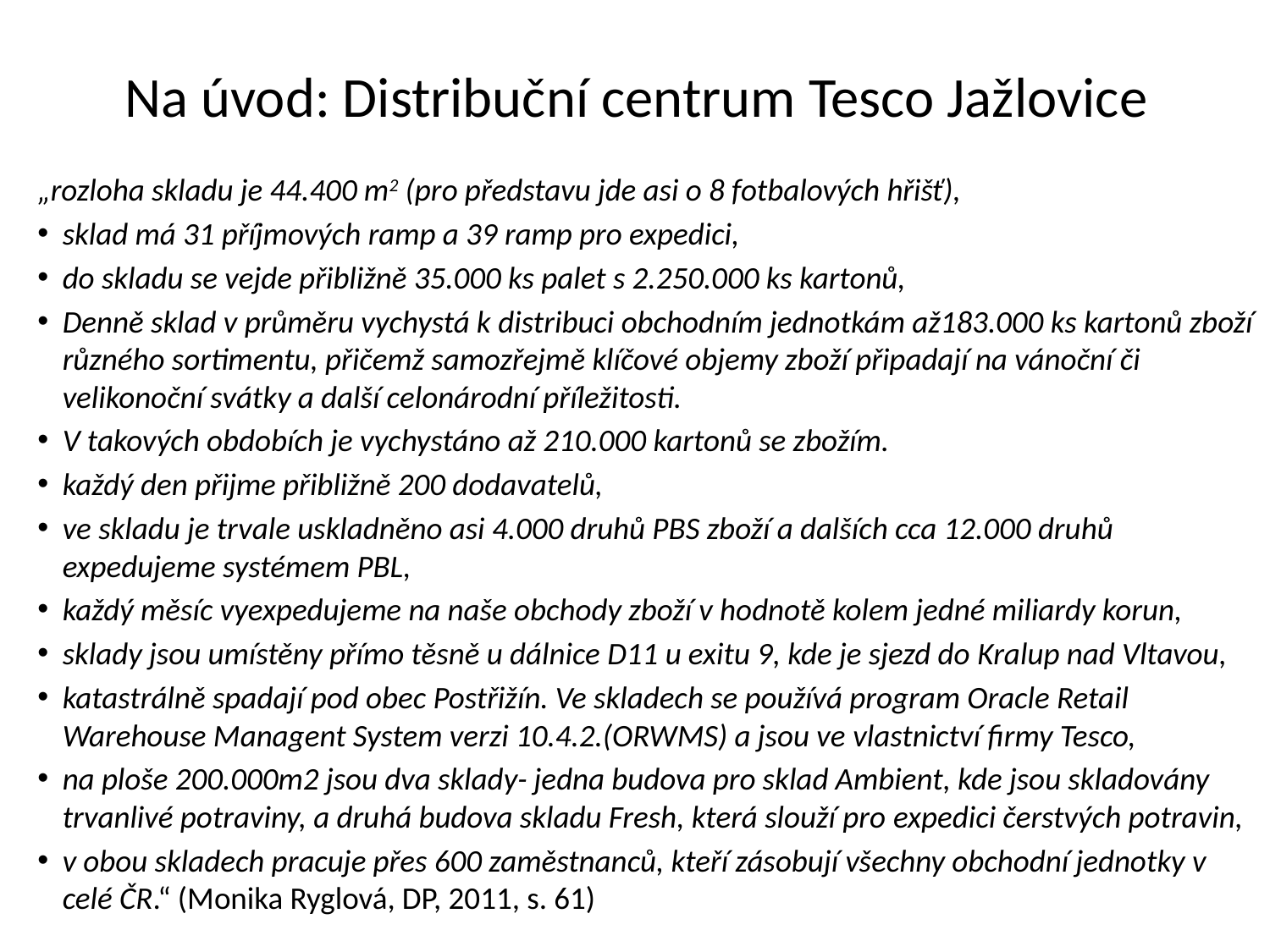

# Na úvod: Distribuční centrum Tesco Jažlovice
„rozloha skladu je 44.400 m2 (pro představu jde asi o 8 fotbalových hřišť),
sklad má 31 příjmových ramp a 39 ramp pro expedici,
do skladu se vejde přibližně 35.000 ks palet s 2.250.000 ks kartonů,
Denně sklad v průměru vychystá k distribuci obchodním jednotkám až183.000 ks kartonů zboží různého sortimentu, přičemž samozřejmě klíčové objemy zboží připadají na vánoční či velikonoční svátky a další celonárodní příležitosti.
V takových obdobích je vychystáno až 210.000 kartonů se zbožím.
každý den přijme přibližně 200 dodavatelů,
ve skladu je trvale uskladněno asi 4.000 druhů PBS zboží a dalších cca 12.000 druhů expedujeme systémem PBL,
každý měsíc vyexpedujeme na naše obchody zboží v hodnotě kolem jedné miliardy korun,
sklady jsou umístěny přímo těsně u dálnice D11 u exitu 9, kde je sjezd do Kralup nad Vltavou,
katastrálně spadají pod obec Postřižín. Ve skladech se používá program Oracle Retail Warehouse Managent System verzi 10.4.2.(ORWMS) a jsou ve vlastnictví firmy Tesco,
na ploše 200.000m2 jsou dva sklady- jedna budova pro sklad Ambient, kde jsou skladovány trvanlivé potraviny, a druhá budova skladu Fresh, která slouží pro expedici čerstvých potravin,
v obou skladech pracuje přes 600 zaměstnanců, kteří zásobují všechny obchodní jednotky v celé ČR.“ (Monika Ryglová, DP, 2011, s. 61)